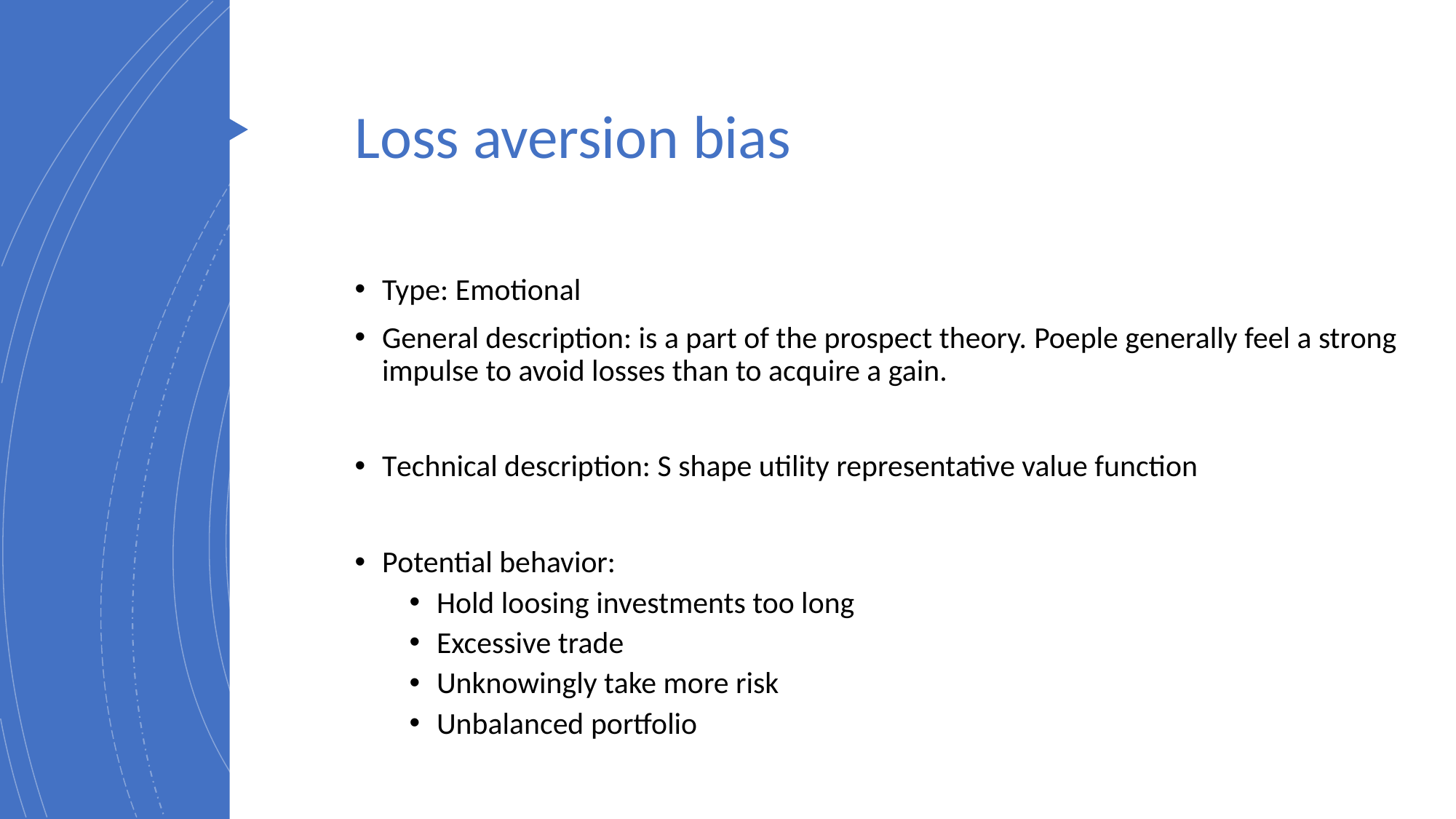

# Loss aversion bias

Type: Emotional
General description: is a part of the prospect theory. Poeple generally feel a strong impulse to avoid losses than to acquire a gain.

Technical description: S shape utility representative value function

Potential behavior:
Hold loosing investments too long
Excessive trade
Unknowingly take more risk
Unbalanced portfolio